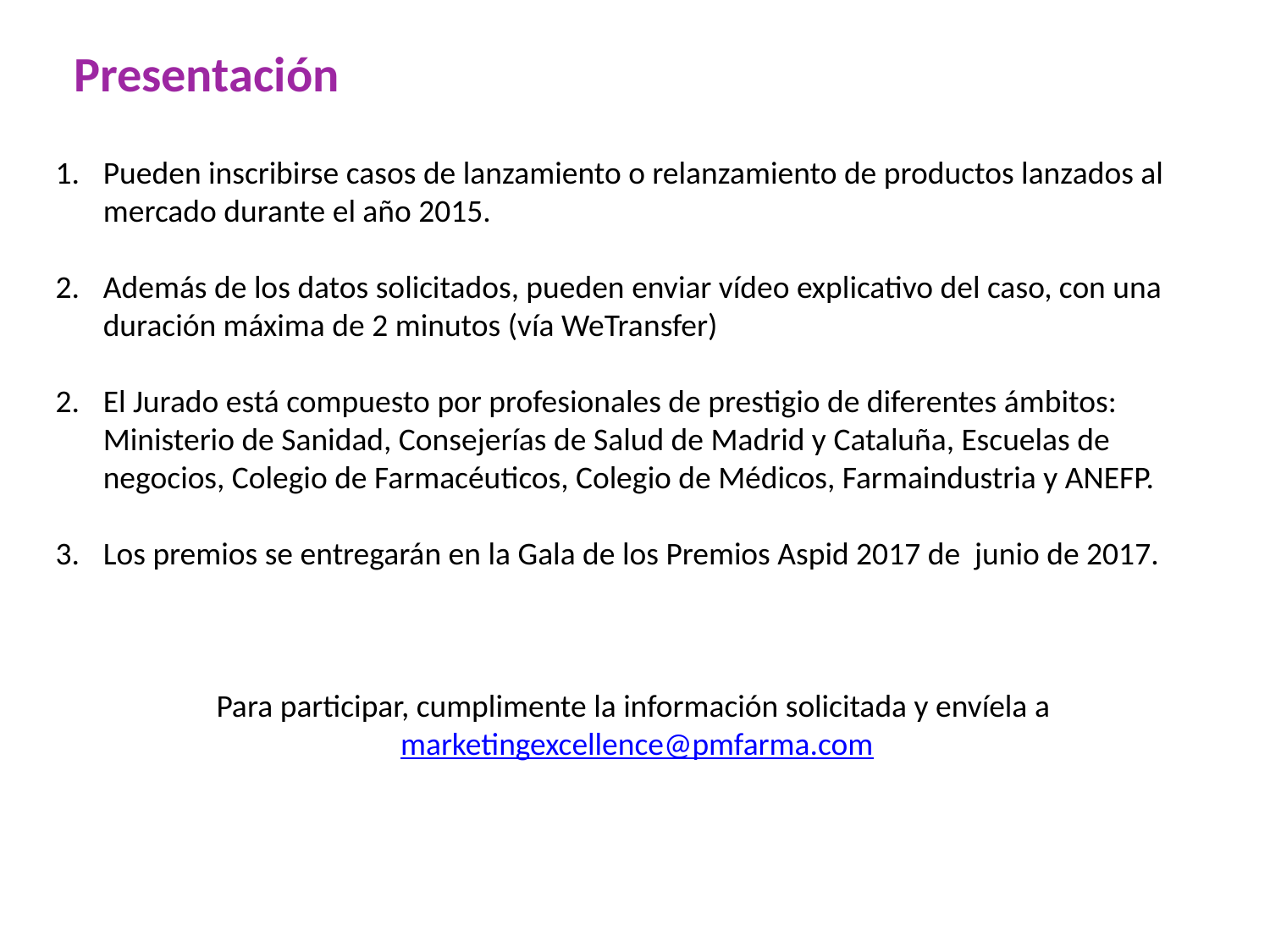

Presentación
Pueden inscribirse casos de lanzamiento o relanzamiento de productos lanzados al mercado durante el año 2015.

Además de los datos solicitados, pueden enviar vídeo explicativo del caso, con una duración máxima de 2 minutos (vía WeTransfer)

El Jurado está compuesto por profesionales de prestigio de diferentes ámbitos: Ministerio de Sanidad, Consejerías de Salud de Madrid y Cataluña, Escuelas de negocios, Colegio de Farmacéuticos, Colegio de Médicos, Farmaindustria y ANEFP.

Los premios se entregarán en la Gala de los Premios Aspid 2017 de  junio de 2017.

Para participar, cumplimente la información solicitada y envíela a marketingexcellence@pmfarma.com